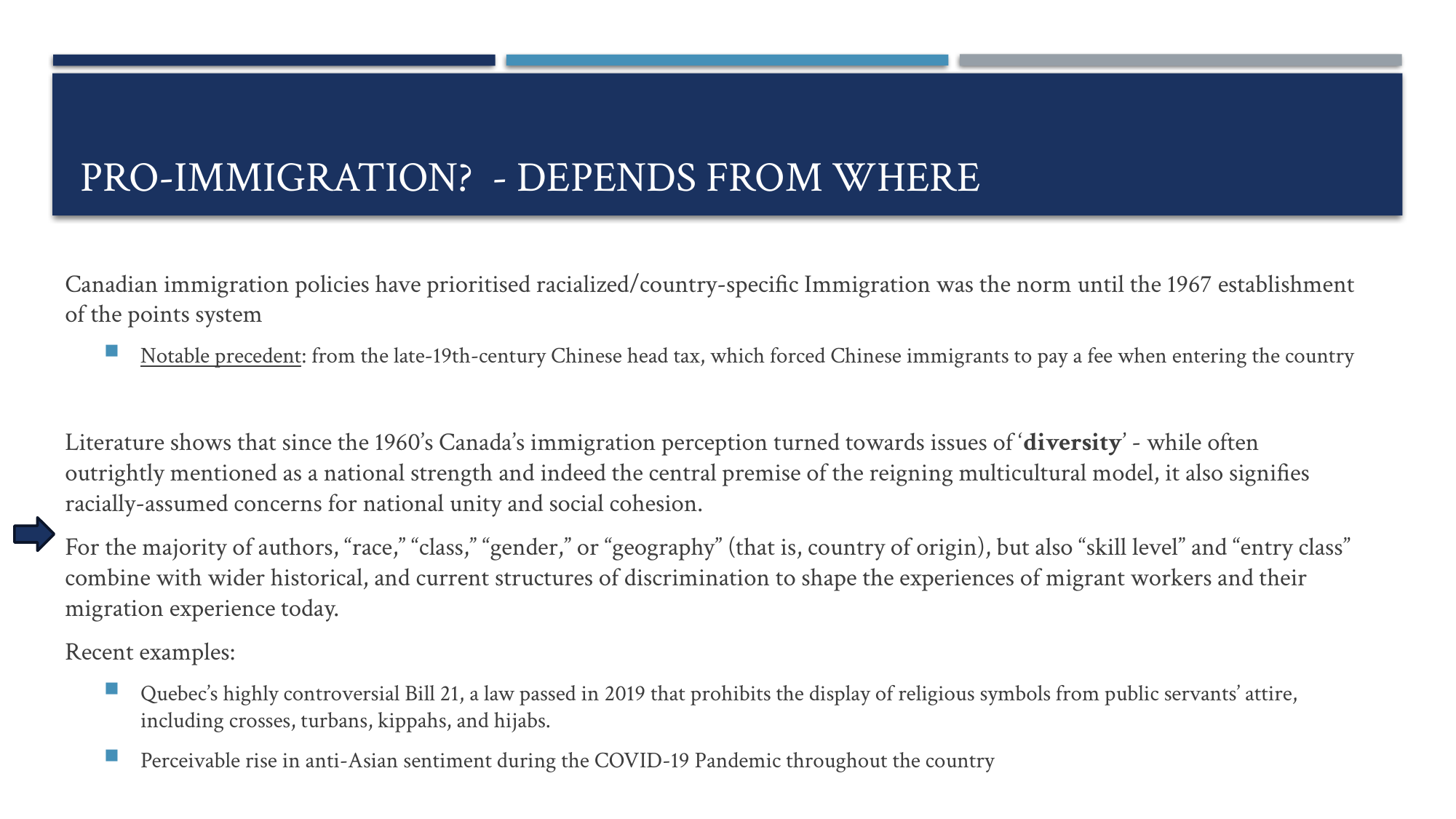

# Pro-immigration?  - depends from where
Canadian immigration policies have prioritised racialized/country-specific Immigration was the norm until the 1967 establishment of the points system
Notable precedent: from the late-19th-century Chinese head tax, which forced Chinese immigrants to pay a fee when entering the country

Literature shows that since the 1960’s Canada’s immigration perception turned towards issues of ‘diversity’ - while often outrightly mentioned as a national strength and indeed the central premise of the reigning multicultural model, it also signifies racially-assumed concerns for national unity and social cohesion.
For the majority of authors, “race,” “class,” “gender,” or “geography” (that is, country of origin), but also “skill level” and “entry class” combine with wider historical, and current structures of discrimination to shape the experiences of migrant workers and their migration experience today.
Recent examples:
Quebec’s highly controversial Bill 21, a law passed in 2019 that prohibits the display of religious symbols from public servants’ attire, including crosses, turbans, kippahs, and hijabs.
Perceivable rise in anti-Asian sentiment during the COVID-19 Pandemic throughout the country